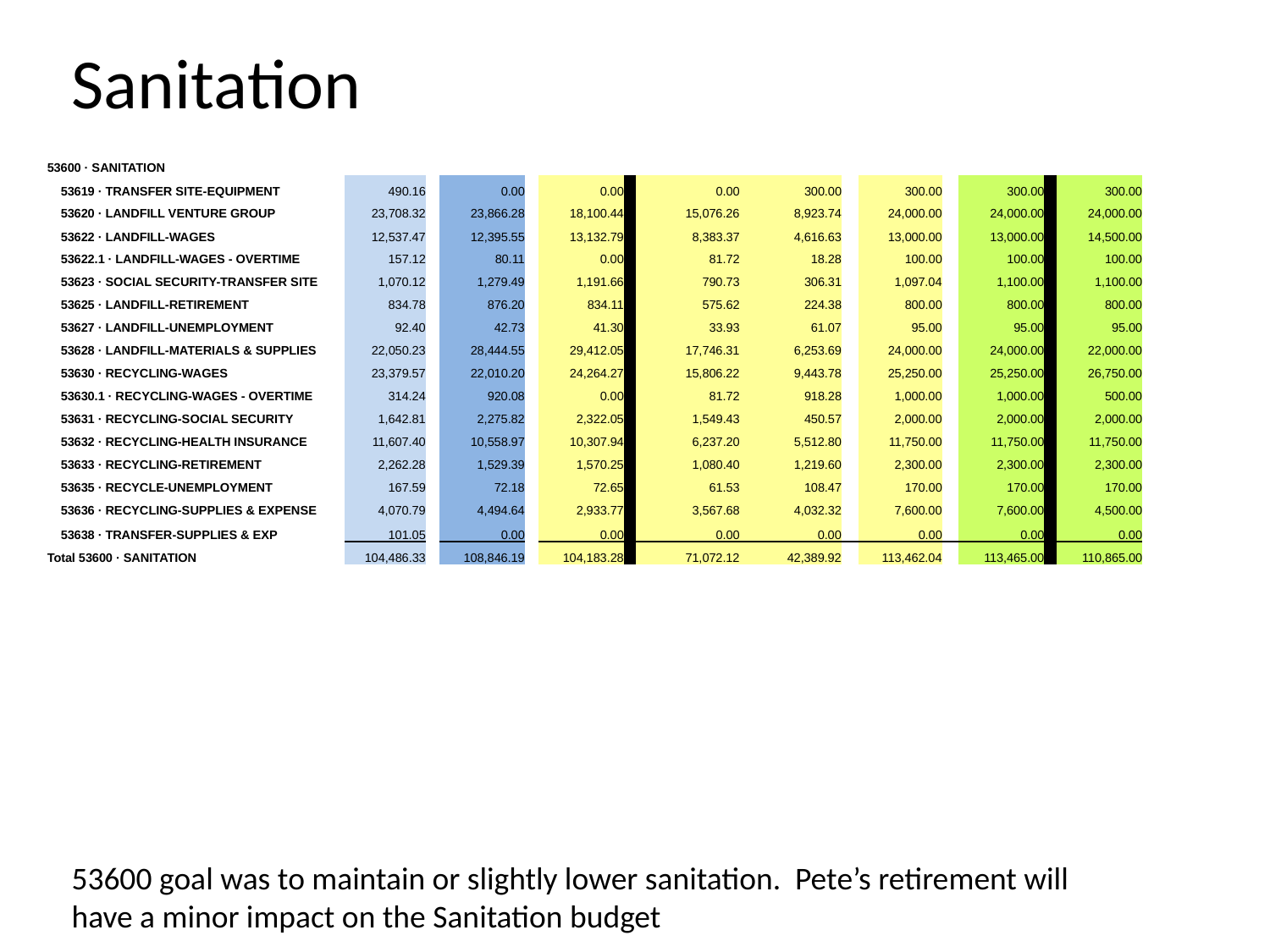

# Sanitation
| 53600 · SANITATION |  |  |  |  |  |  |  |  |  |  |  |  |  |  |  |
| --- | --- | --- | --- | --- | --- | --- | --- | --- | --- | --- | --- | --- | --- | --- | --- |
|  | 53619 · TRANSFER SITE-EQUIPMENT | 490.16 |  | 0.00 |  | 0.00 |  | 0.00 | 300.00 |  | 300.00 |  | 300.00 |  | 300.00 |
|  | 53620 · LANDFILL VENTURE GROUP | 23,708.32 |  | 23,866.28 |  | 18,100.44 |  | 15,076.26 | 8,923.74 |  | 24,000.00 |  | 24,000.00 |  | 24,000.00 |
|  | 53622 · LANDFILL-WAGES | 12,537.47 |  | 12,395.55 |  | 13,132.79 |  | 8,383.37 | 4,616.63 |  | 13,000.00 |  | 13,000.00 |  | 14,500.00 |
|  | 53622.1 · LANDFILL-WAGES - OVERTIME | 157.12 |  | 80.11 |  | 0.00 |  | 81.72 | 18.28 |  | 100.00 |  | 100.00 |  | 100.00 |
|  | 53623 · SOCIAL SECURITY-TRANSFER SITE | 1,070.12 |  | 1,279.49 |  | 1,191.66 |  | 790.73 | 306.31 |  | 1,097.04 |  | 1,100.00 |  | 1,100.00 |
|  | 53625 · LANDFILL-RETIREMENT | 834.78 |  | 876.20 |  | 834.11 |  | 575.62 | 224.38 |  | 800.00 |  | 800.00 |  | 800.00 |
|  | 53627 · LANDFILL-UNEMPLOYMENT | 92.40 |  | 42.73 |  | 41.30 |  | 33.93 | 61.07 |  | 95.00 |  | 95.00 |  | 95.00 |
|  | 53628 · LANDFILL-MATERIALS & SUPPLIES | 22,050.23 |  | 28,444.55 |  | 29,412.05 |  | 17,746.31 | 6,253.69 |  | 24,000.00 |  | 24,000.00 |  | 22,000.00 |
|  | 53630 · RECYCLING-WAGES | 23,379.57 |  | 22,010.20 |  | 24,264.27 |  | 15,806.22 | 9,443.78 |  | 25,250.00 |  | 25,250.00 |  | 26,750.00 |
|  | 53630.1 · RECYCLING-WAGES - OVERTIME | 314.24 |  | 920.08 |  | 0.00 |  | 81.72 | 918.28 |  | 1,000.00 |  | 1,000.00 |  | 500.00 |
|  | 53631 · RECYCLING-SOCIAL SECURITY | 1,642.81 |  | 2,275.82 |  | 2,322.05 |  | 1,549.43 | 450.57 |  | 2,000.00 |  | 2,000.00 |  | 2,000.00 |
|  | 53632 · RECYCLING-HEALTH INSURANCE | 11,607.40 |  | 10,558.97 |  | 10,307.94 |  | 6,237.20 | 5,512.80 |  | 11,750.00 |  | 11,750.00 |  | 11,750.00 |
|  | 53633 · RECYCLING-RETIREMENT | 2,262.28 |  | 1,529.39 |  | 1,570.25 |  | 1,080.40 | 1,219.60 |  | 2,300.00 |  | 2,300.00 |  | 2,300.00 |
|  | 53635 · RECYCLE-UNEMPLOYMENT | 167.59 |  | 72.18 |  | 72.65 |  | 61.53 | 108.47 |  | 170.00 |  | 170.00 |  | 170.00 |
|  | 53636 · RECYCLING-SUPPLIES & EXPENSE | 4,070.79 |  | 4,494.64 |  | 2,933.77 |  | 3,567.68 | 4,032.32 |  | 7,600.00 |  | 7,600.00 |  | 4,500.00 |
|  | 53638 · TRANSFER-SUPPLIES & EXP | 101.05 |  | 0.00 |  | 0.00 |  | 0.00 | 0.00 |  | 0.00 |  | 0.00 |  | 0.00 |
| Total 53600 · SANITATION |  | 104,486.33 |  | 108,846.19 |  | 104,183.28 |  | 71,072.12 | 42,389.92 |  | 113,462.04 |  | 113,465.00 |  | 110,865.00 |
53600 goal was to maintain or slightly lower sanitation.  Pete’s retirement will have a minor impact on the Sanitation budget